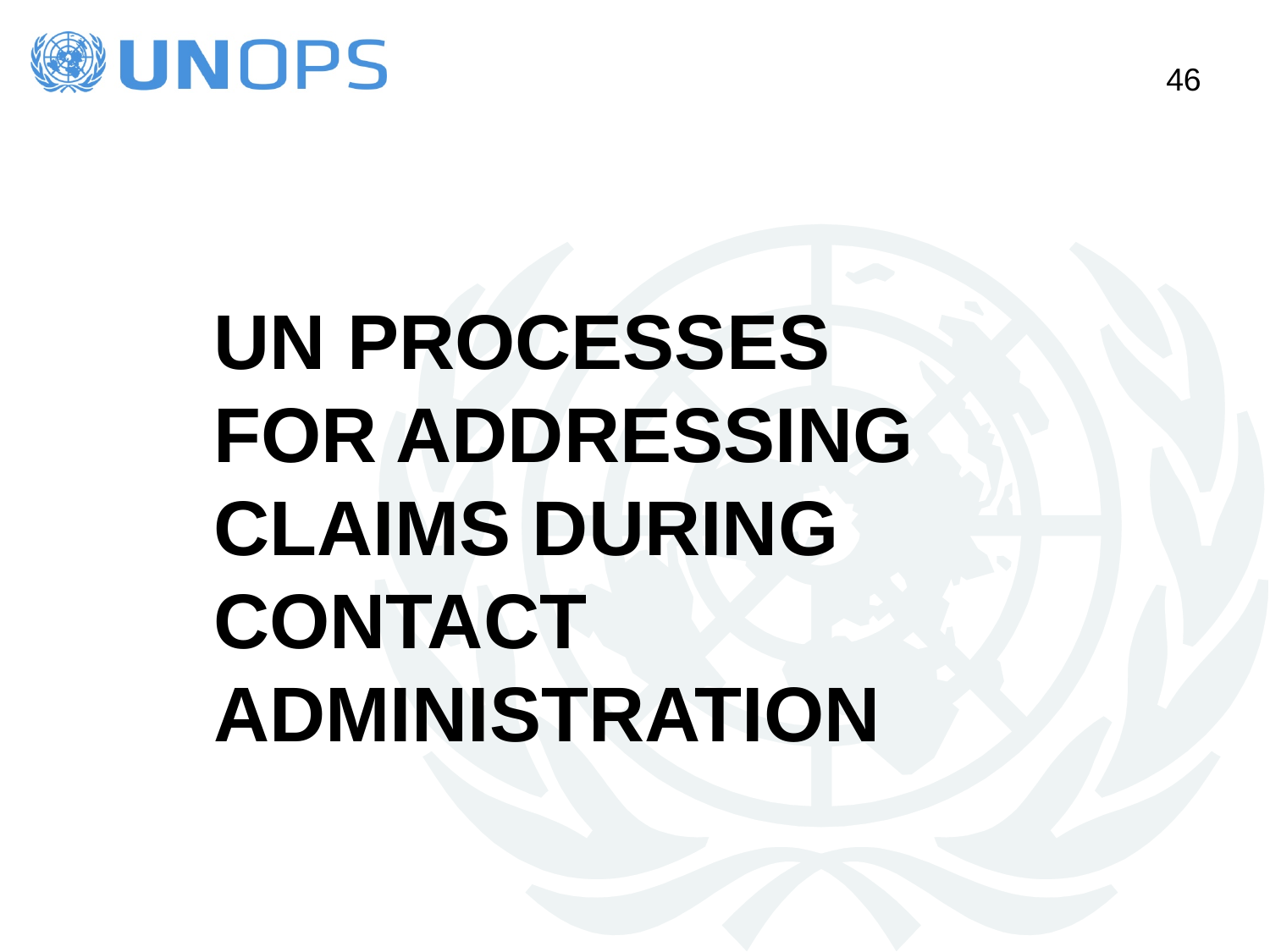

UN PROCESSES FOR ADDRESSING CLAIMS DURING CONTACT ADMINISTRATION